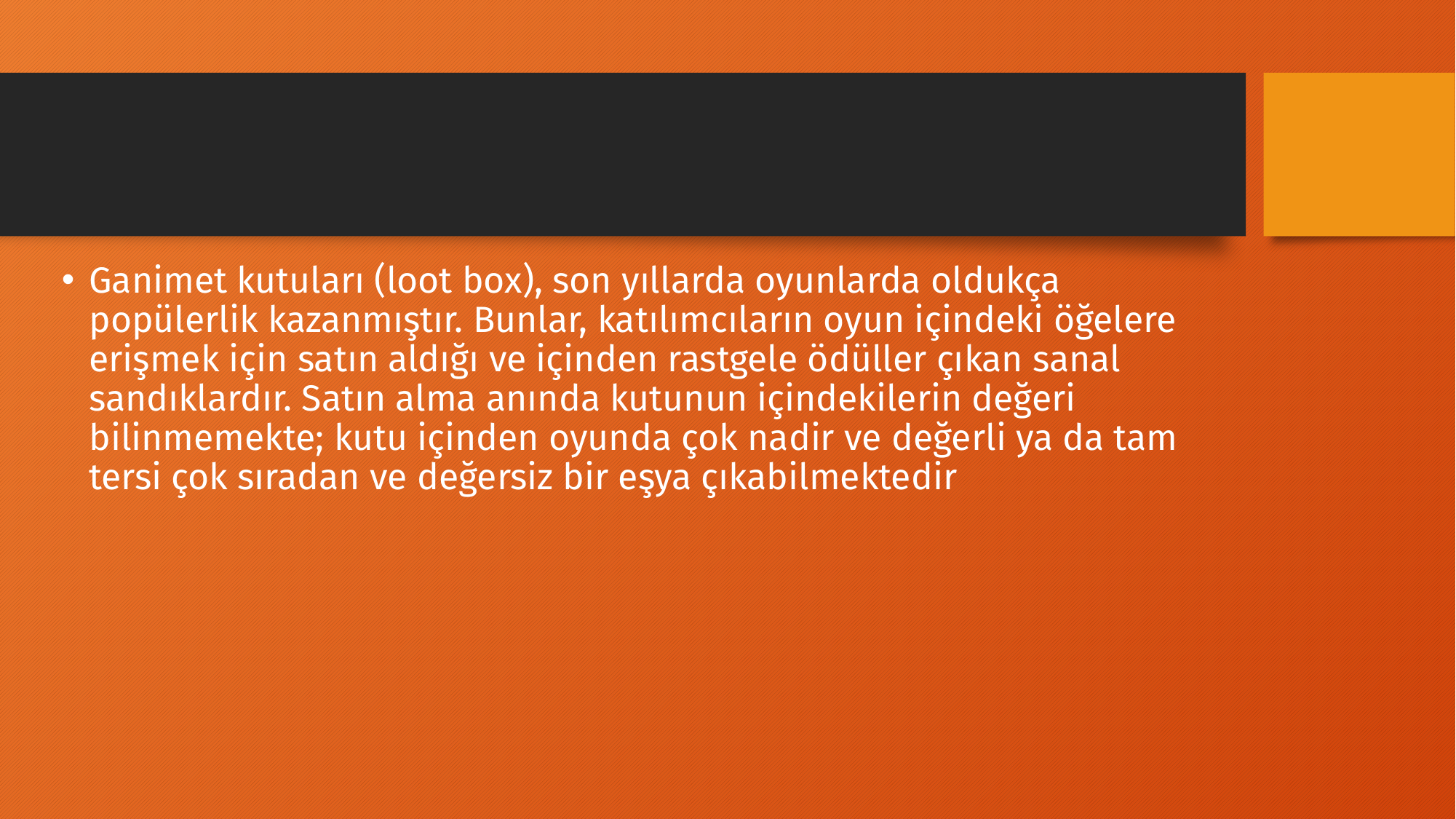

#
Ganimet kutuları (loot box), son yıllarda oyunlarda oldukça popülerlik kazanmıştır. Bunlar, katılımcıların oyun içindeki öğelere erişmek için satın aldığı ve içinden rastgele ödüller çıkan sanal sandıklardır. Satın alma anında kutunun içindekilerin değeri bilinmemekte; kutu içinden oyunda çok nadir ve değerli ya da tam tersi çok sıradan ve değersiz bir eşya çıkabilmektedir